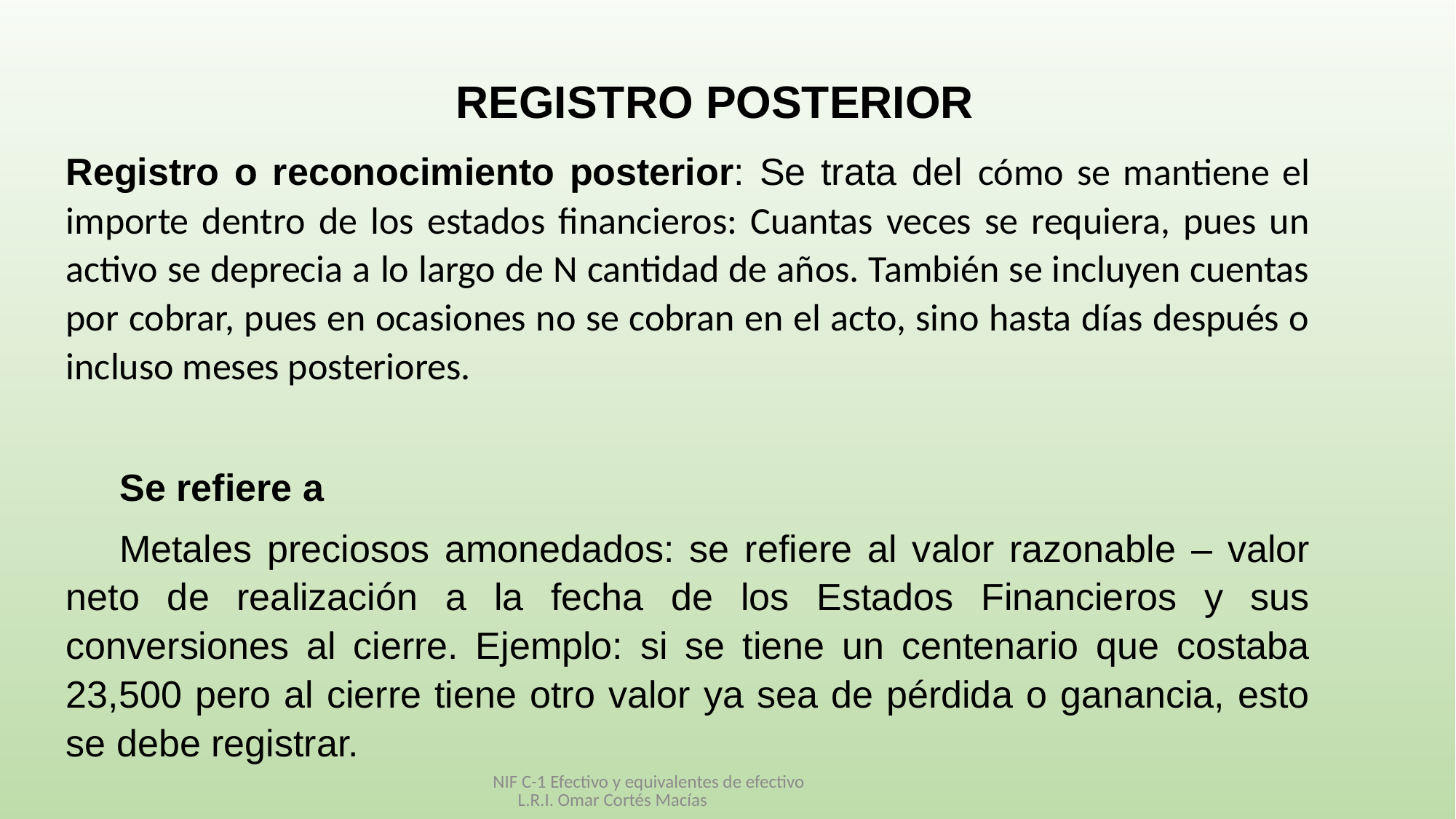

REGISTRO POSTERIOR
Registro o reconocimiento posterior: Se trata del cómo se mantiene el importe dentro de los estados financieros: Cuantas veces se requiera, pues un activo se deprecia a lo largo de N cantidad de años. También se incluyen cuentas por cobrar, pues en ocasiones no se cobran en el acto, sino hasta días después o incluso meses posteriores.

Se refiere a
Metales preciosos amonedados: se refiere al valor razonable – valor neto de realización a la fecha de los Estados Financieros y sus conversiones al cierre. Ejemplo: si se tiene un centenario que costaba 23,500 pero al cierre tiene otro valor ya sea de pérdida o ganancia, esto se debe registrar.

NIF C-1 Efectivo y equivalentes de efectivo                                           L.R.I. Omar Cortés Macías